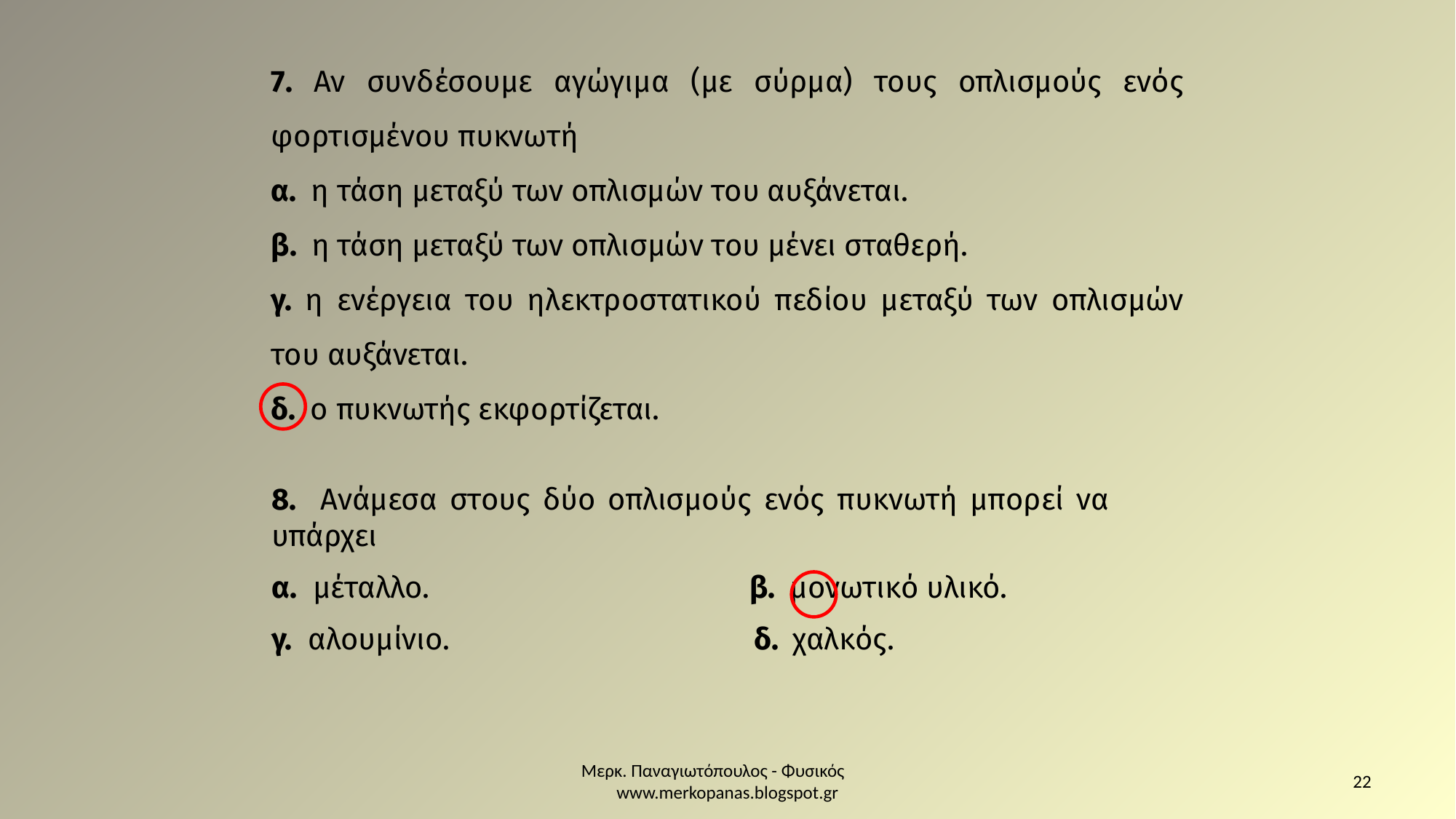

7. Αν συνδέσουμε αγώγιμα (με σύρμα) τους οπλισμούς ενός φορτισμένου πυκνωτή
α.  η τάση μεταξύ των οπλισμών του αυξάνεται.
β.  η τάση μεταξύ των οπλισμών του μένει σταθερή.
γ. η ενέργεια του ηλεκτροστατικού πεδίου μεταξύ των οπλισμών του αυξάνεται.
δ.  ο πυκνωτής εκφορτίζεται.

8.  Ανάμεσα στους δύο οπλισμούς ενός πυκνωτή μπορεί να υπάρχει
α.  μέταλλο.                                        β.  μονωτικό υλικό.
γ.  αλουμίνιο.                                      δ.  χαλκός.

Μερκ. Παναγιωτόπουλος - Φυσικός        www.merkopanas.blogspot.gr
22